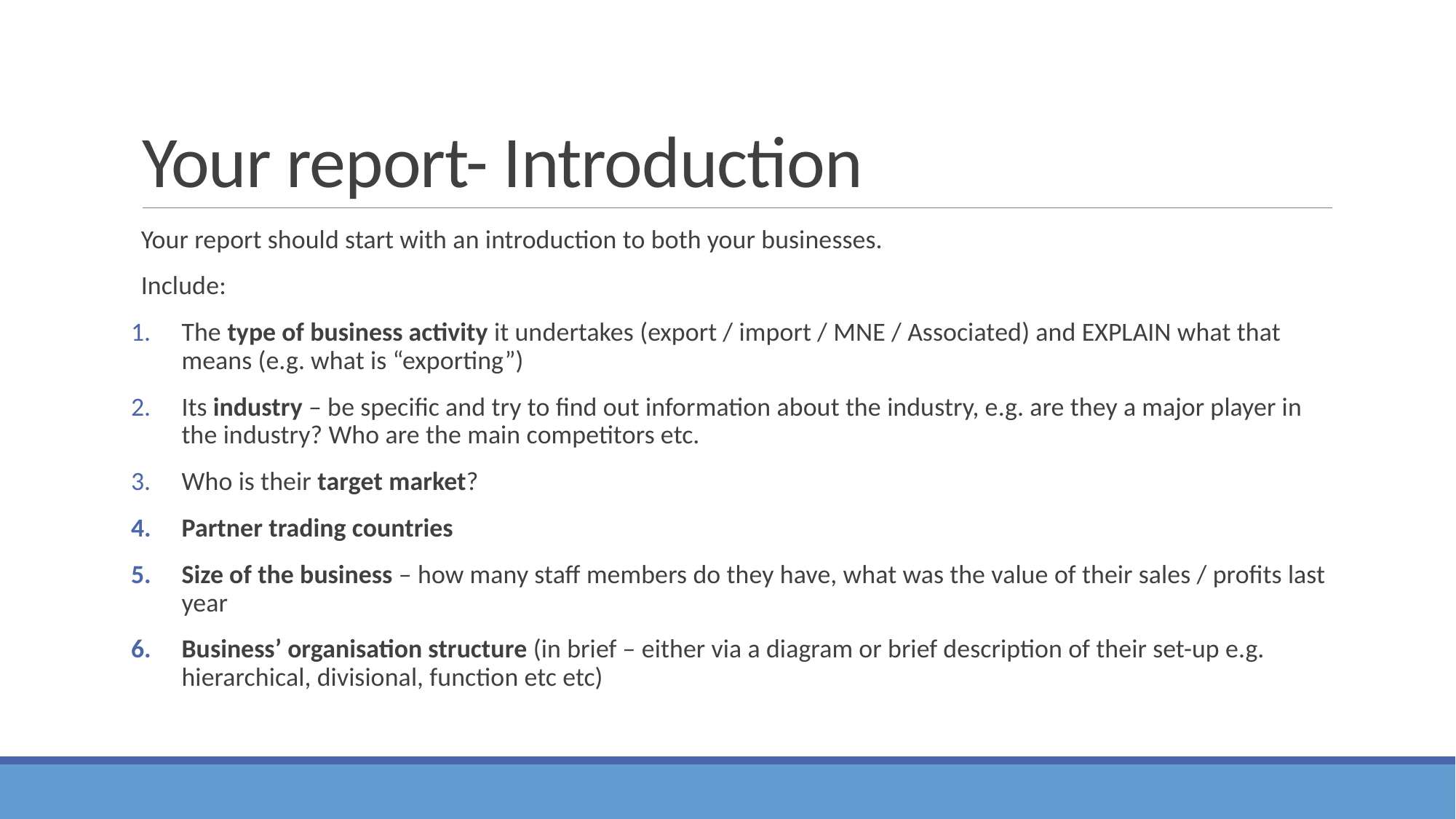

# Your report- Introduction
Your report should start with an introduction to both your businesses.
Include:
The type of business activity it undertakes (export / import / MNE / Associated) and EXPLAIN what that means (e.g. what is “exporting”)
Its industry – be specific and try to find out information about the industry, e.g. are they a major player in the industry? Who are the main competitors etc.
Who is their target market?
Partner trading countries
Size of the business – how many staff members do they have, what was the value of their sales / profits last year
Business’ organisation structure (in brief – either via a diagram or brief description of their set-up e.g. hierarchical, divisional, function etc etc)